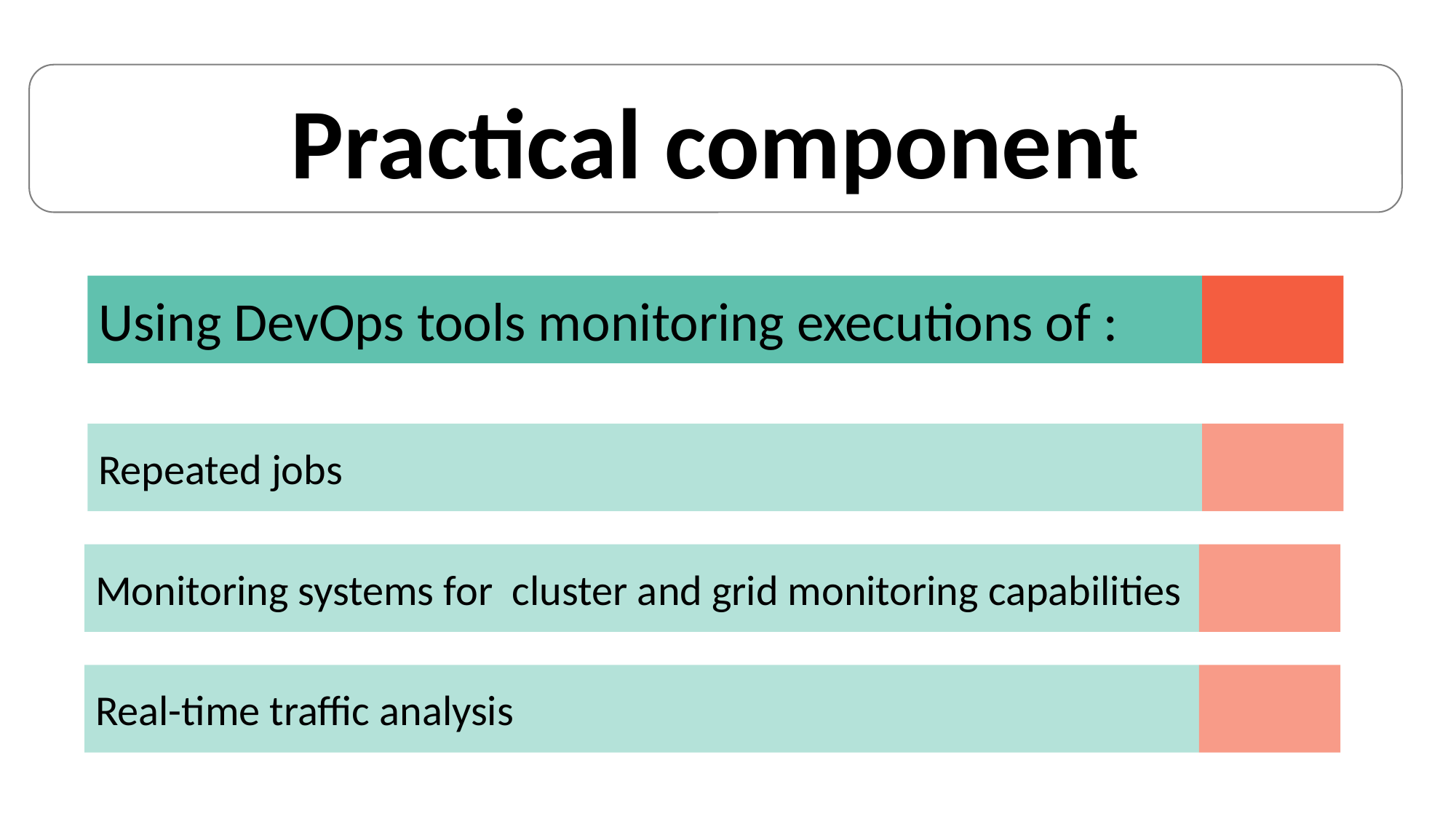

Practical component
Using DevOps tools monitoring executions of :

Repeated jobs

Monitoring systems for  cluster and grid monitoring capabilities

Real-time traffic analysis